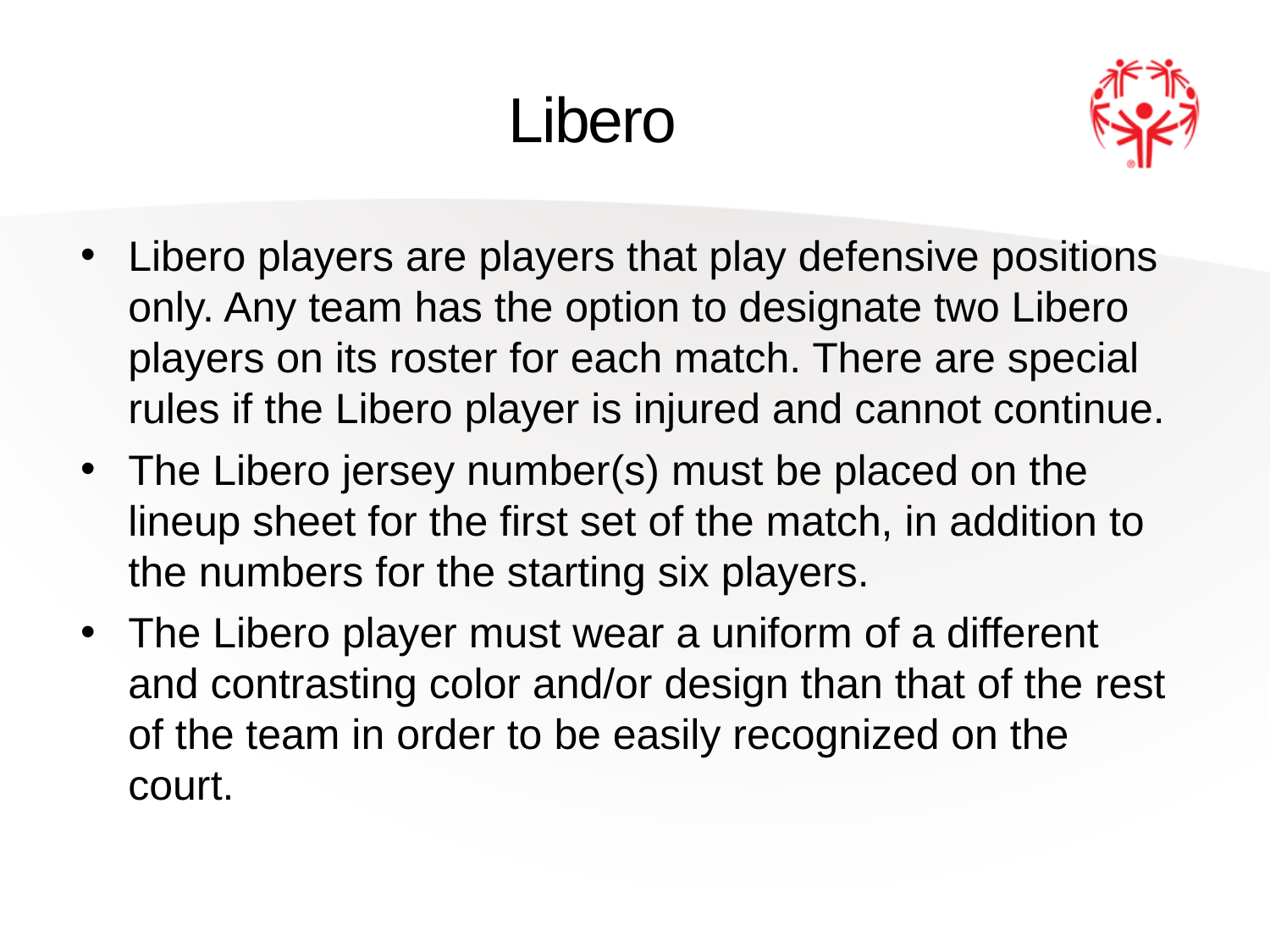

# Libero
Libero players are players that play defensive positions only. Any team has the option to designate two Libero players on its roster for each match. There are special rules if the Libero player is injured and cannot continue.
The Libero jersey number(s) must be placed on the lineup sheet for the first set of the match, in addition to the numbers for the starting six players.
The Libero player must wear a uniform of a different and contrasting color and/or design than that of the rest of the team in order to be easily recognized on the court.